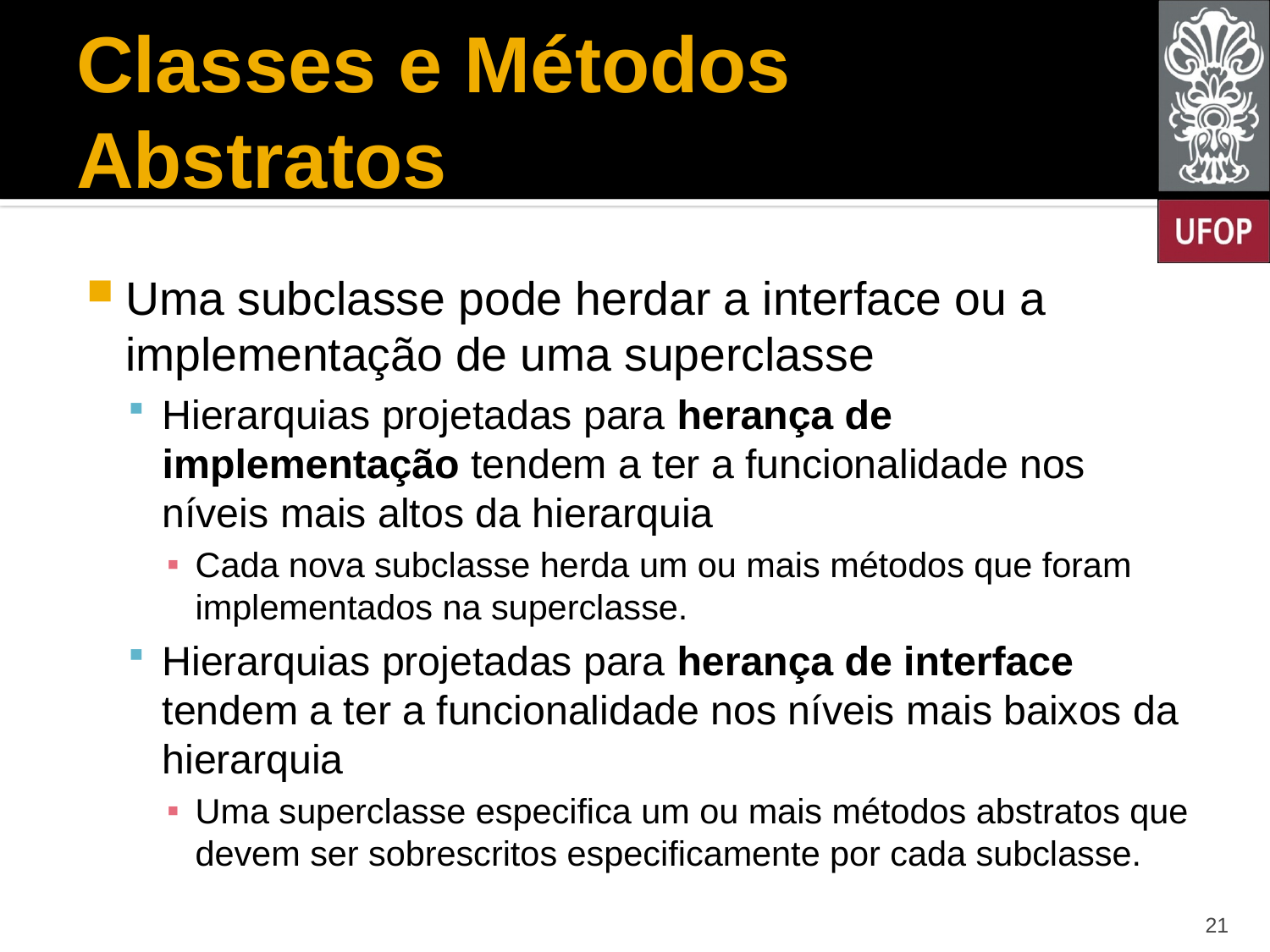

# Classes e Métodos Abstratos
Uma subclasse pode herdar a interface ou a implementação de uma superclasse
Hierarquias projetadas para herança de implementação tendem a ter a funcionalidade nos níveis mais altos da hierarquia
Cada nova subclasse herda um ou mais métodos que foram implementados na superclasse.
Hierarquias projetadas para herança de interface tendem a ter a funcionalidade nos níveis mais baixos da hierarquia
Uma superclasse especifica um ou mais métodos abstratos que devem ser sobrescritos especificamente por cada subclasse.
21